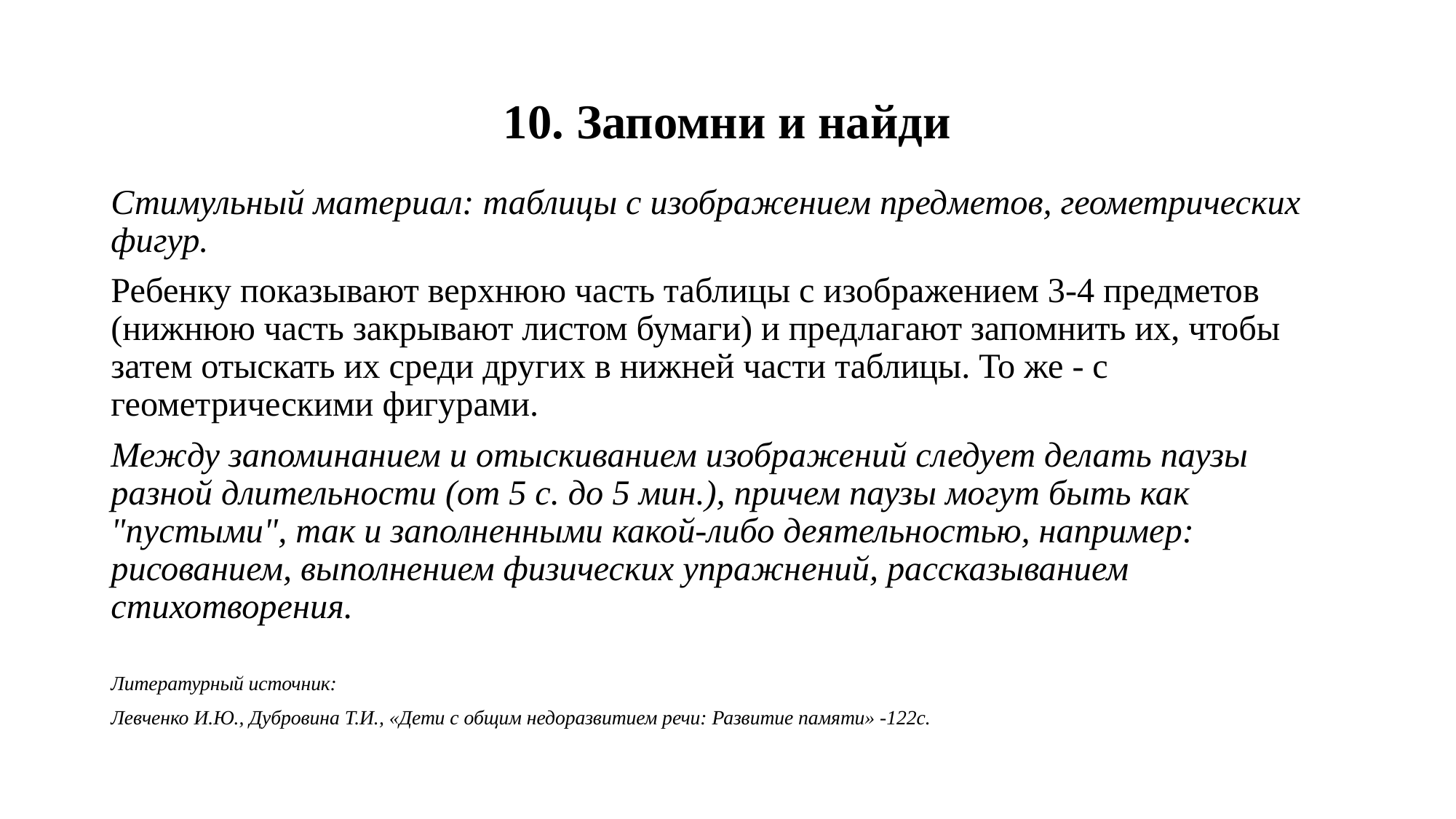

# 10. Запомни и найди
Стимульный материал: таблицы с изображением предметов, геометрических фигур.
Ребенку показывают верхнюю часть таблицы с изображением 3-4 предметов (нижнюю часть закрывают листом бумаги) и предлагают запомнить их, чтобы затем отыскать их среди других в нижней части таблицы. То же - с геометрическими фигурами.
Между запоминанием и отыскиванием изображений следует делать паузы разной длительности (от 5 с. до 5 мин.), причем паузы могут быть как "пустыми", так и заполненными какой-либо деятельностью, например: рисованием, выполнением физических упражнений, рассказыванием стихотворения.

Литературный источник:
Левченко И.Ю., Дубровина Т.И., «Дети с общим недоразвитием речи: Развитие памяти» -122с.